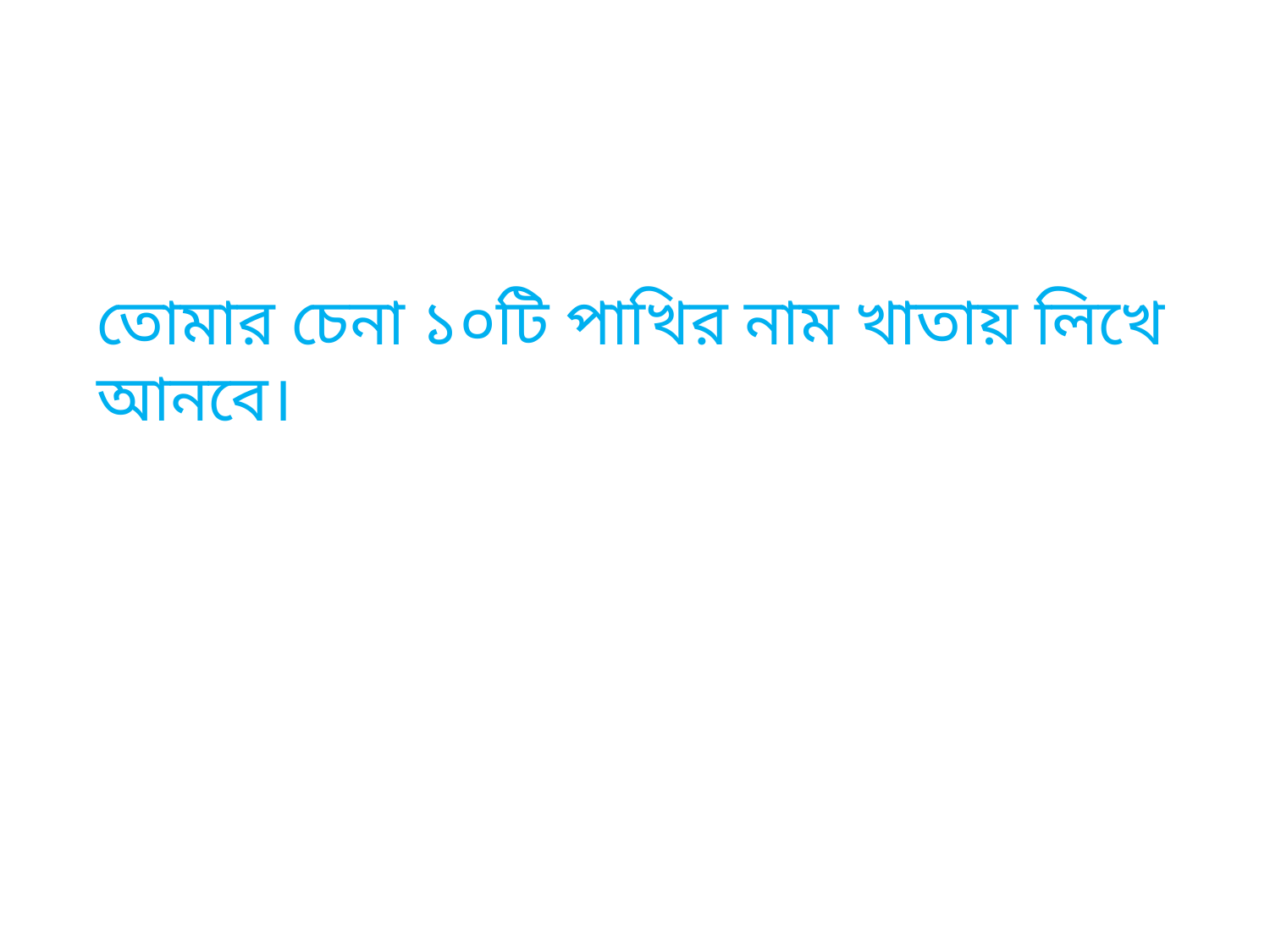

তোমার চেনা ১০টি পাখির নাম খাতায় লিখে আনবে।